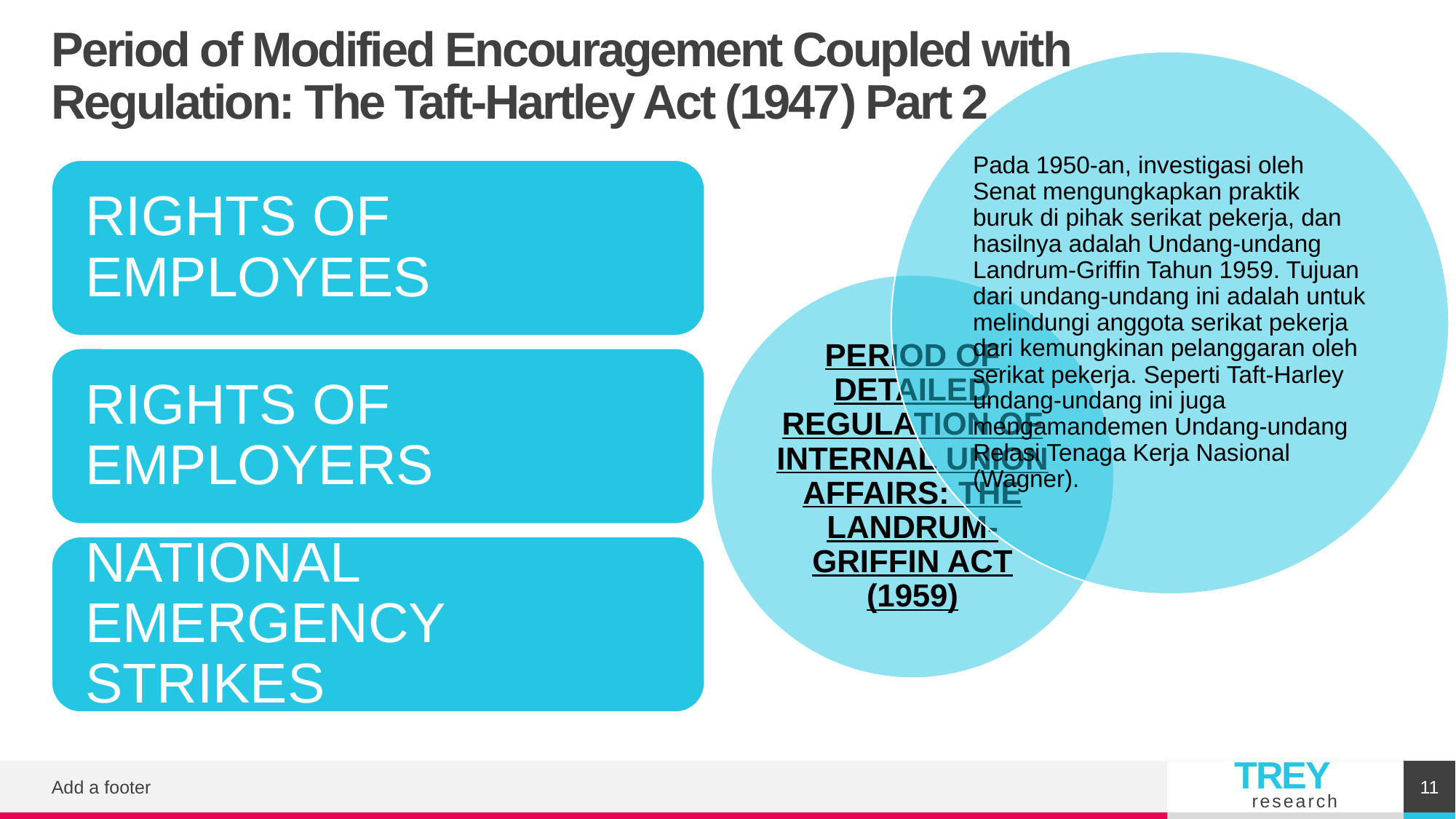

PERIOD OF DETAILED REGULATION OF INTERNAL UNION AFFAIRS: THE LANDRUM-GRIFFIN ACT (1959)
Pada 1950-an, investigasi oleh Senat mengungkapkan praktik buruk di pihak serikat pekerja, dan hasilnya adalah Undang-undang Landrum-Griffin Tahun 1959. Tujuan dari undang-undang ini adalah untuk melindungi anggota serikat pekerja dari kemungkinan pelanggaran oleh serikat pekerja. Seperti Taft-Harley undang-undang ini juga mengamandemen Undang-undang Relasi Tenaga Kerja Nasional (Wagner).
# Period of Modified Encouragement Coupled with Regulation: The Taft-Hartley Act (1947) Part 2
RIGHTS OF EMPLOYEES
RIGHTS OF EMPLOYERS
NATIONAL EMERGENCY STRIKES
11
Add a footer